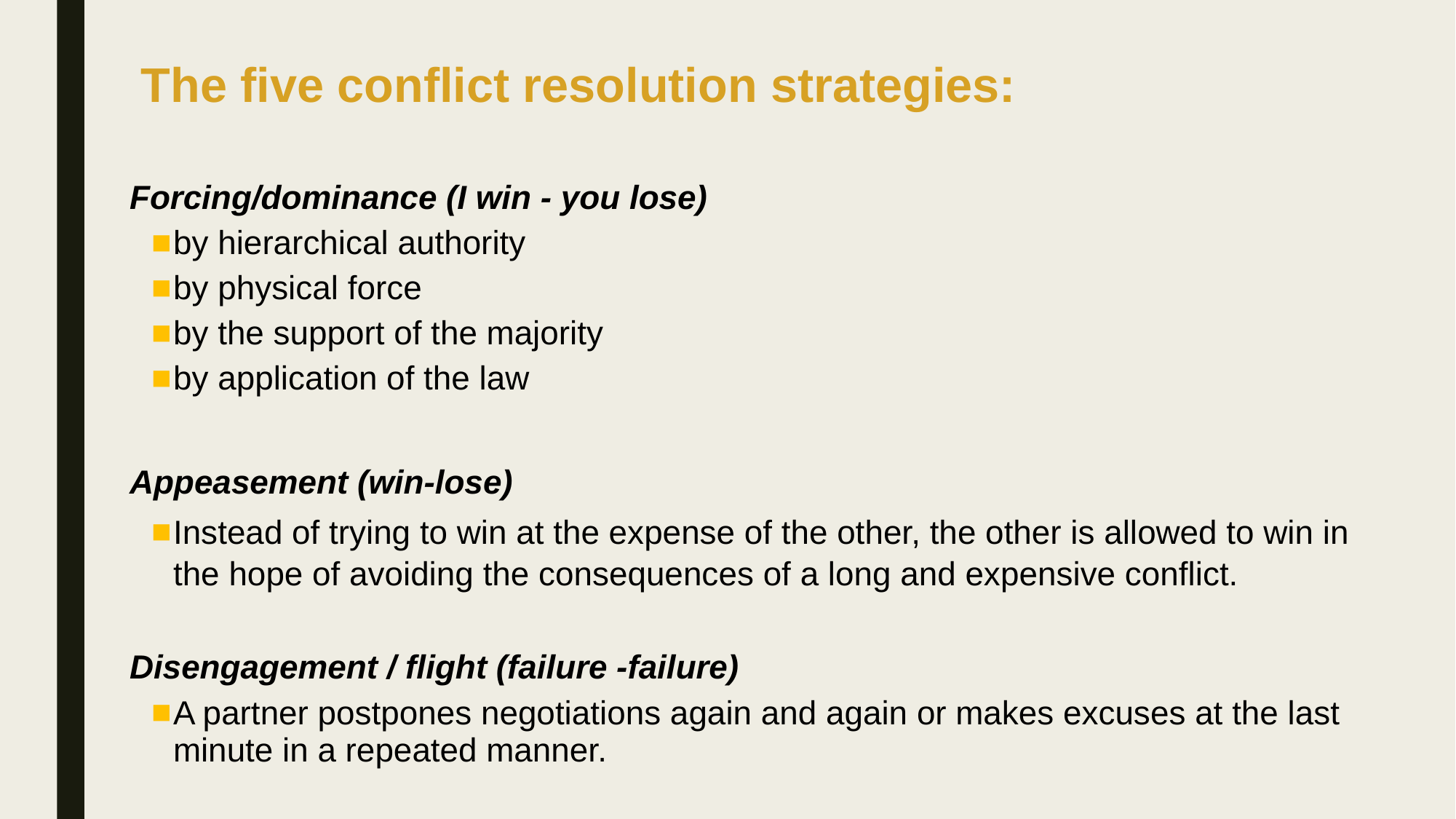

The five conflict resolution strategies:
Forcing/dominance (I win - you lose)
by hierarchical authority
by physical force
by the support of the majority
by application of the law

Appeasement (win-lose)
Instead of trying to win at the expense of the other, the other is allowed to win in the hope of avoiding the consequences of a long and expensive conflict.

Disengagement / flight (failure -failure)
A partner postpones negotiations again and again or makes excuses at the last minute in a repeated manner.